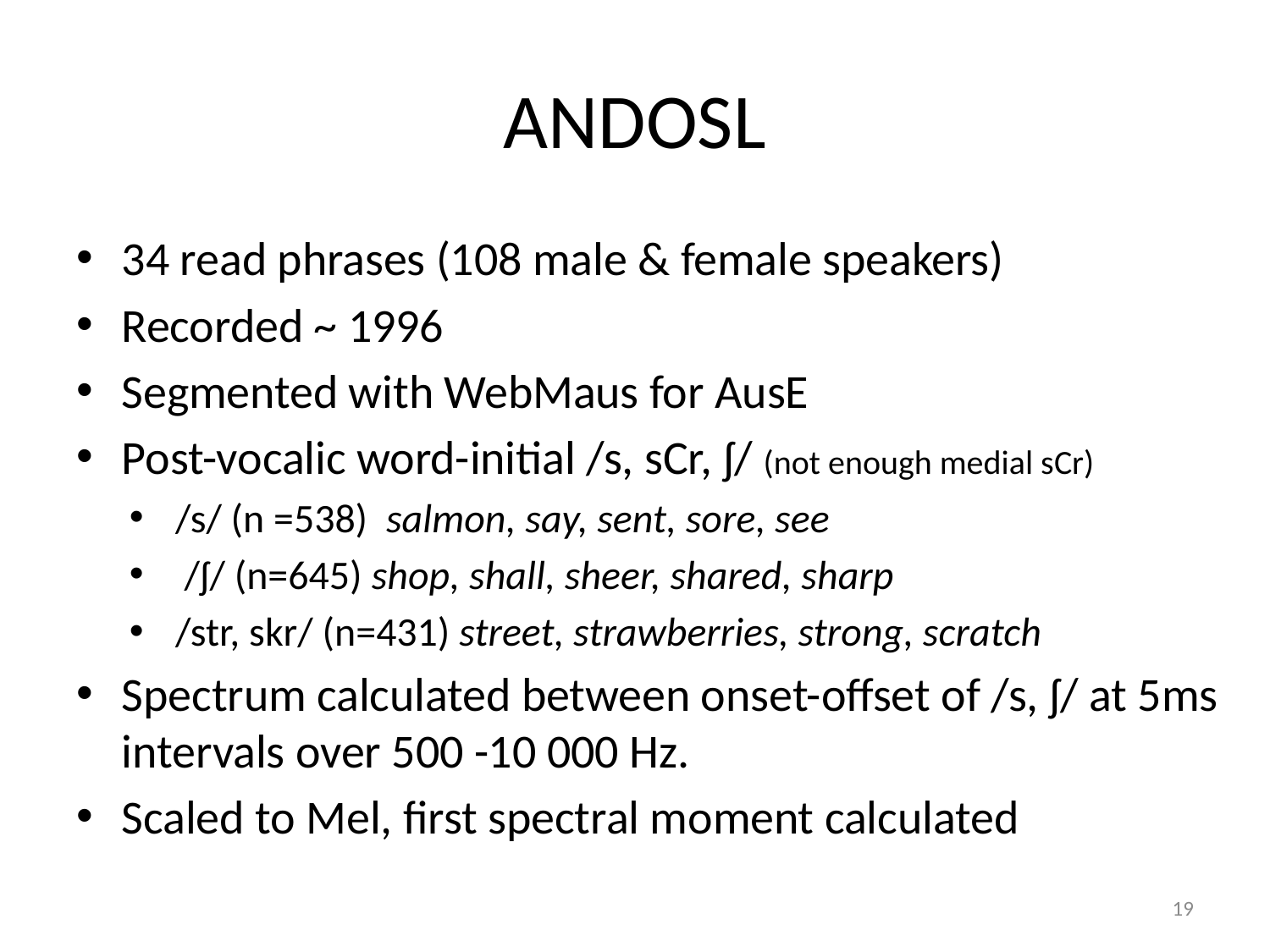

# ANDOSL
34 read phrases (108 male & female speakers)
Recorded ~ 1996
Segmented with WebMaus for AusE
Post-vocalic word-initial /s, sCr, ʃ/ (not enough medial sCr)
/s/ (n =538)  salmon, say, sent, sore, see
 /ʃ/ (n=645) shop, shall, sheer, shared, sharp
/str, skr/ (n=431) street, strawberries, strong, scratch
Spectrum calculated between onset-offset of /s, ʃ/ at 5ms intervals over 500 -10 000 Hz.
Scaled to Mel, first spectral moment calculated
19